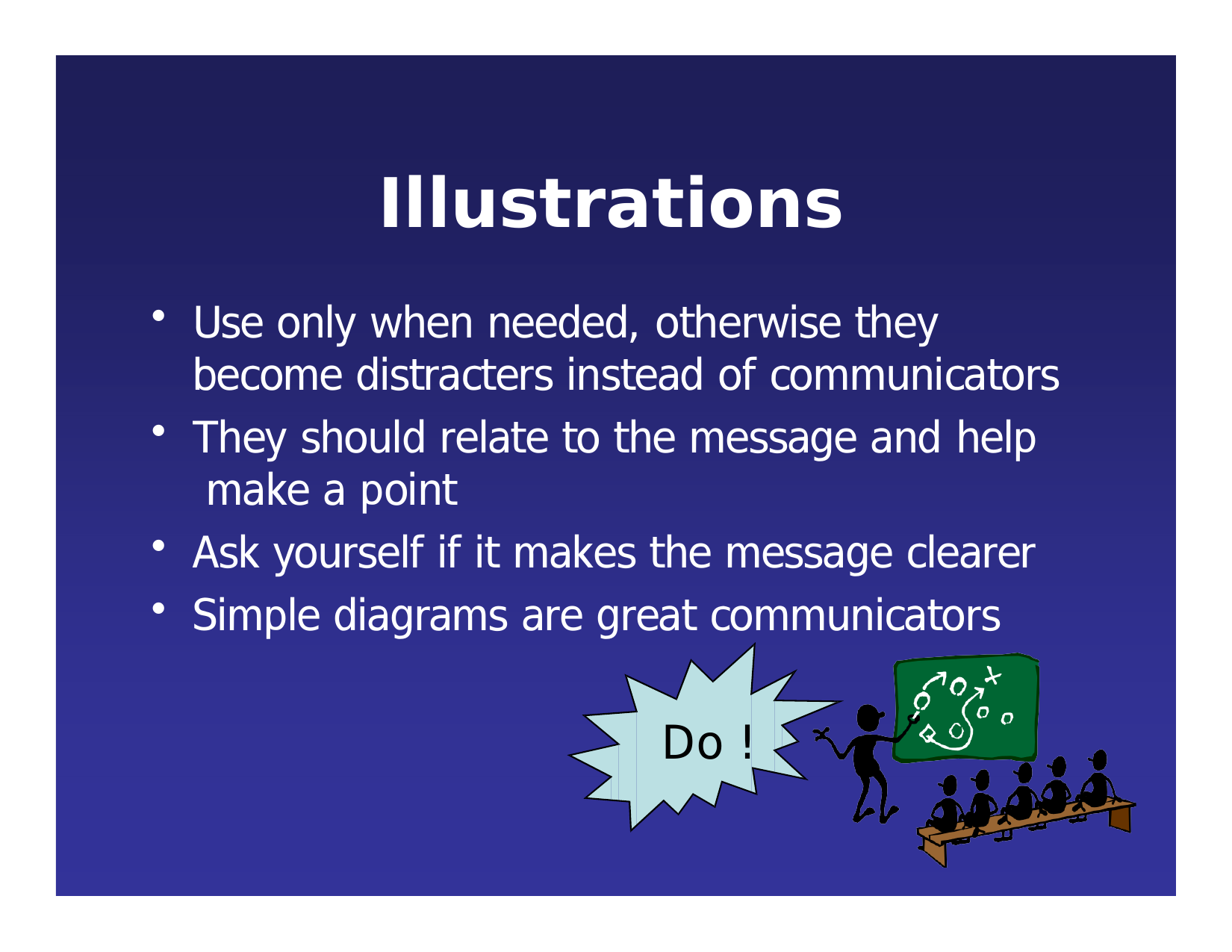

# Illustrations
Use only when needed, otherwise they  become distracters instead of communicators
They should relate to the message and help  make a point
Ask yourself if it makes the message clearer
Simple diagrams are great communicators

Do !